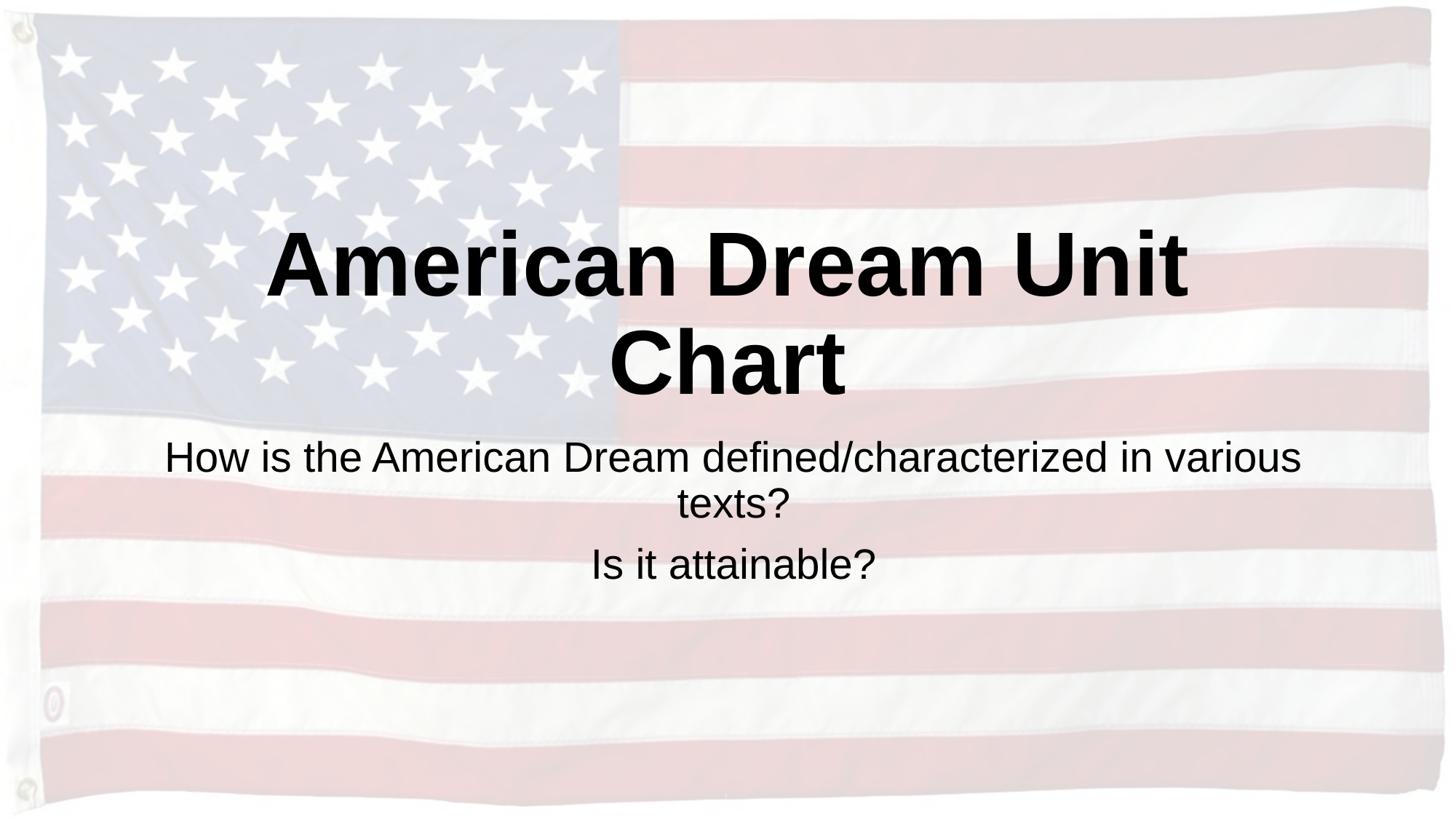

# American Dream Unit Chart
How is the American Dream defined/characterized in various texts?
Is it attainable?